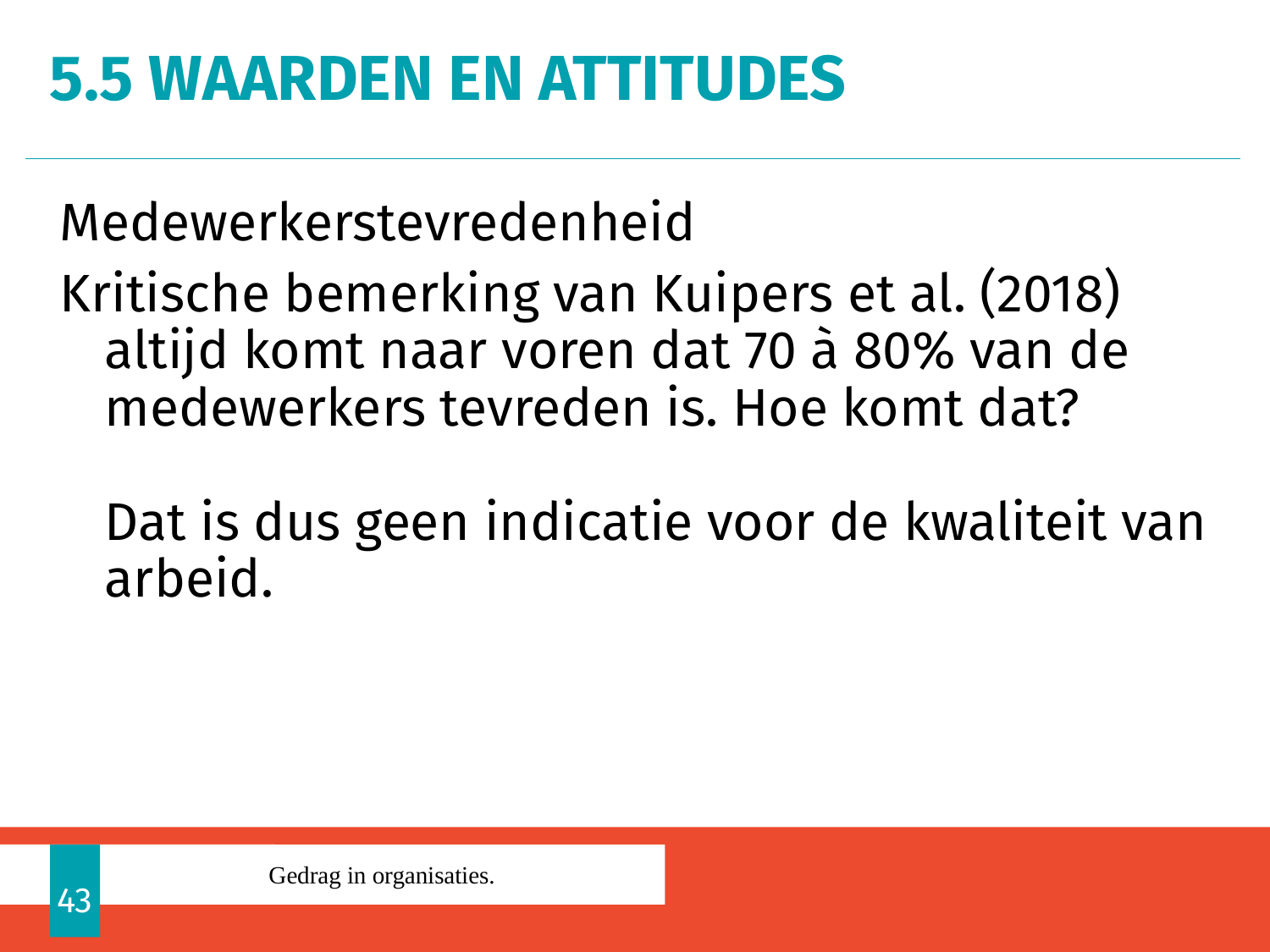

# 5.5 Waarden en attitudes
Medewerkerstevredenheid
Kritische bemerking van Kuipers et al. (2018)
altijd komt naar voren dat 70 à 80% van de medewerkers tevreden is. Hoe komt dat?
Dat is dus geen indicatie voor de kwaliteit van arbeid.
43
Gedrag in organisaties.